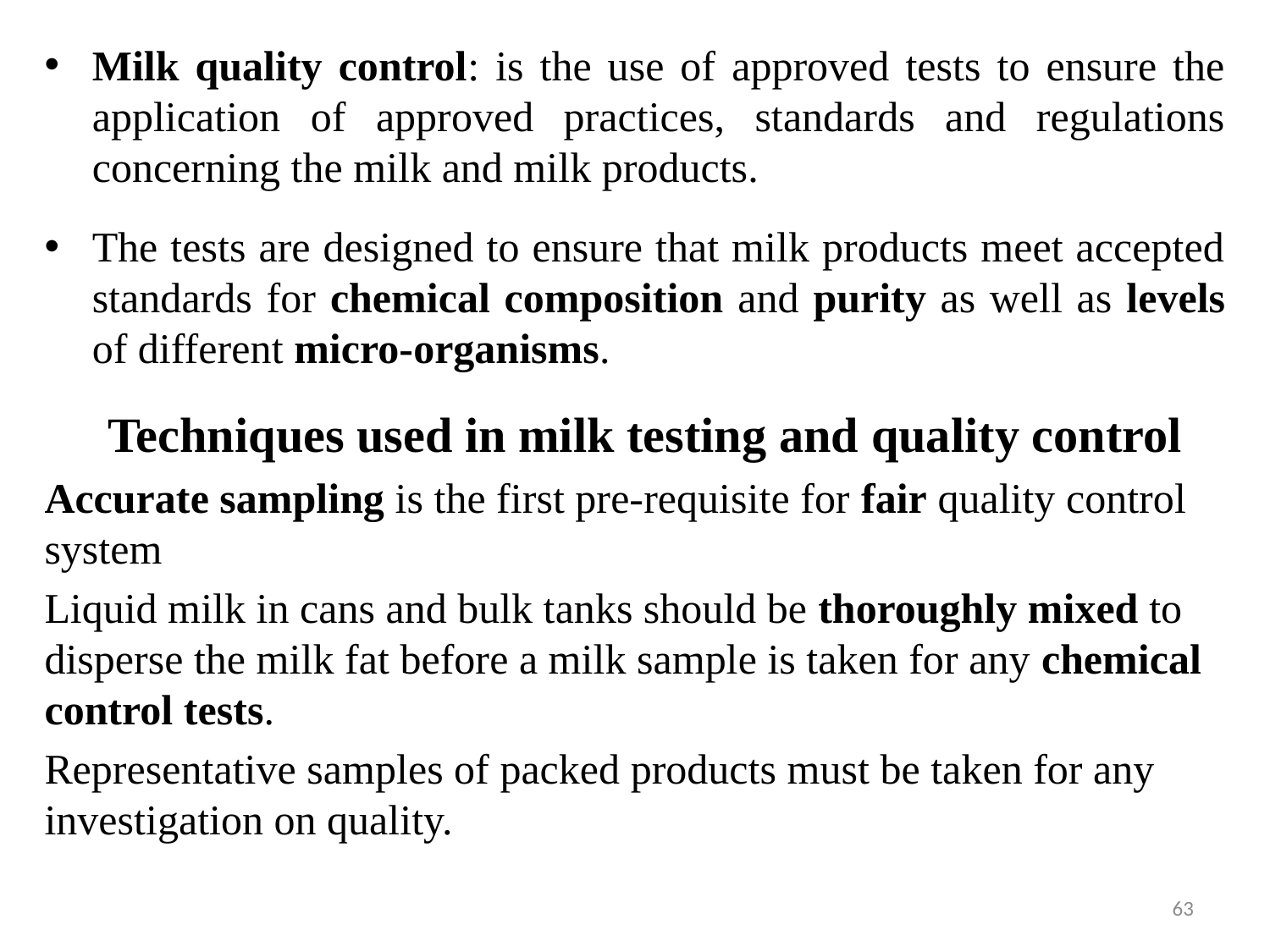

Milk quality control: is the use of approved tests to ensure the application of approved practices, standards and regulations concerning the milk and milk products.
The tests are designed to ensure that milk products meet accepted standards for chemical composition and purity as well as levels of different micro-organisms.
Techniques used in milk testing and quality control
Accurate sampling is the first pre-requisite for fair quality control system
Liquid milk in cans and bulk tanks should be thoroughly mixed to disperse the milk fat before a milk sample is taken for any chemical control tests.
Representative samples of packed products must be taken for any investigation on quality.
63